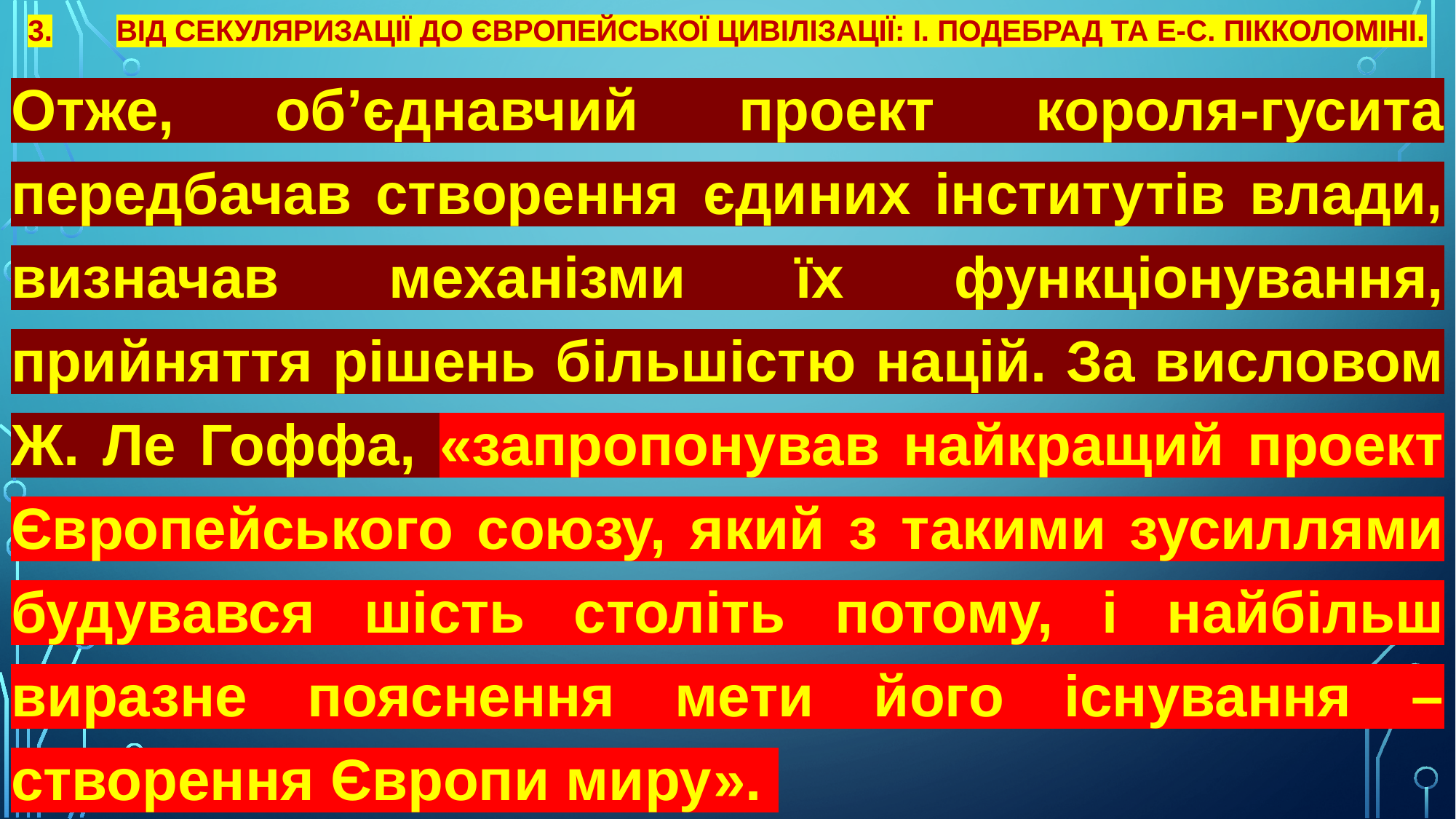

# 3.	Від секуляризації до європейської цивілізації: І. Подебрад та Е-С. Пікколоміні.
Отже, об’єднавчий проект короля-гусита передбачав створення єдиних інститутів влади, визначав механізми їх функціонування, прийняття рішень більшістю націй. За висловом Ж. Ле Гоффа, «запропонував найкращий проект Європейського союзу, який з такими зусиллями будувався шість століть потому, і найбільш виразне пояснення мети його існування – створення Європи миру».